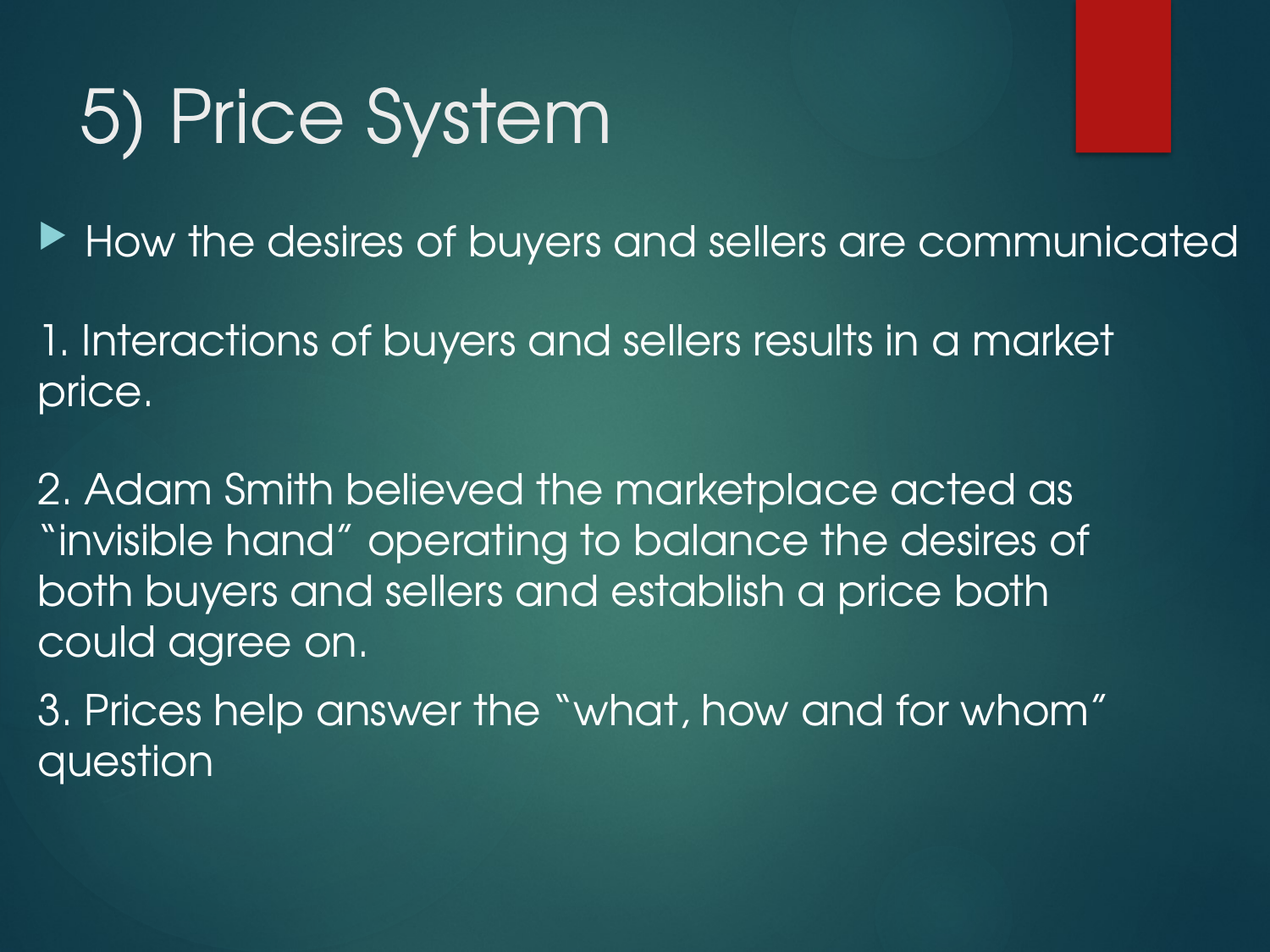

# 5) Price System
How the desires of buyers and sellers are communicated

1. Interactions of buyers and sellers results in a market 	price.

2. Adam Smith believed the marketplace acted as 	“invisible hand” operating to balance the desires of 	both buyers and sellers and establish a price both 	could agree on.
3. Prices help answer the “what, how and for whom” 	question